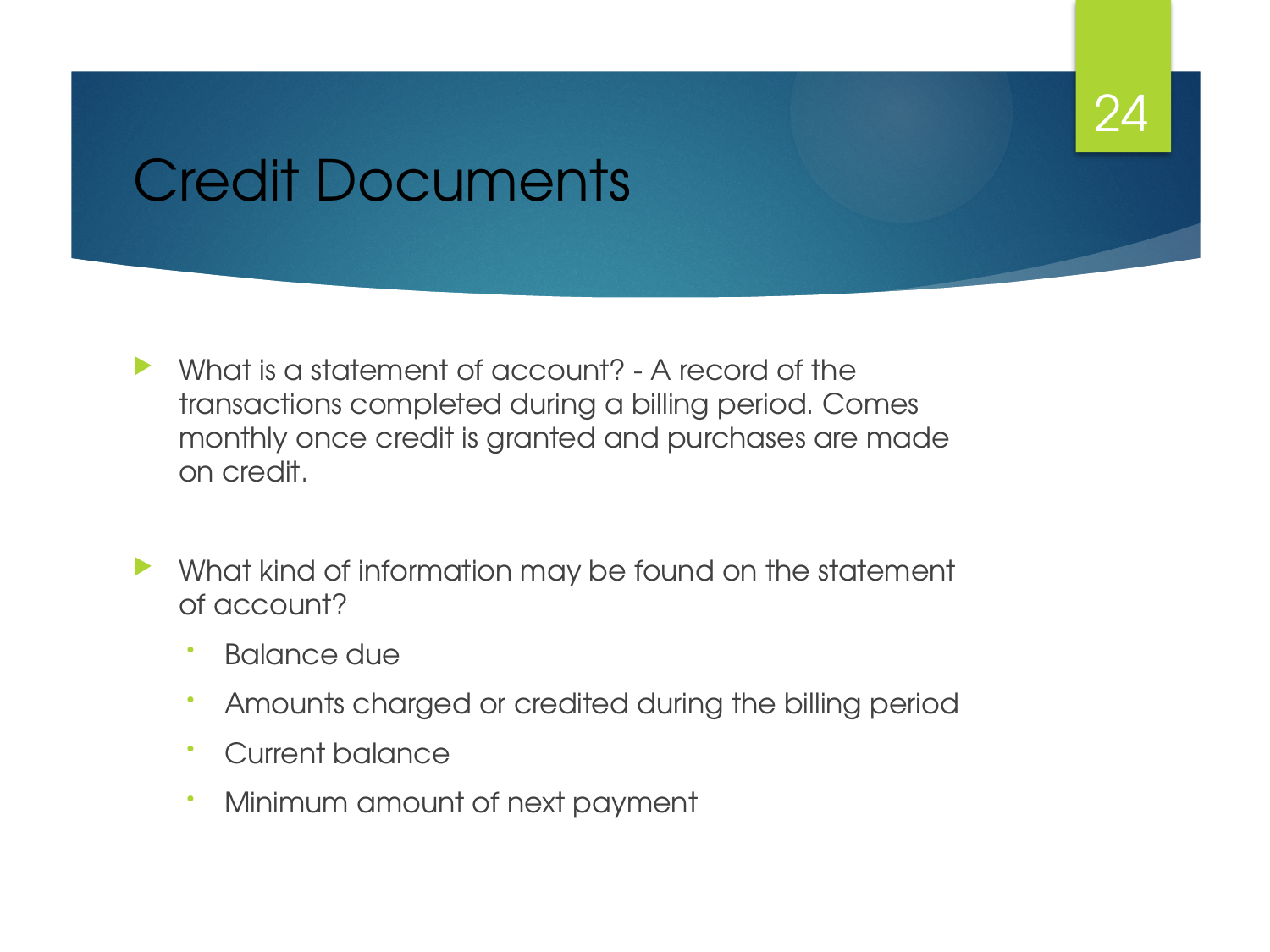

24
# Credit Documents
What is a statement of account? - A record of the transactions completed during a billing period. Comes monthly once credit is granted and purchases are made on credit.

What kind of information may be found on the statement of account?
Balance due
Amounts charged or credited during the billing period
Current balance
Minimum amount of next payment